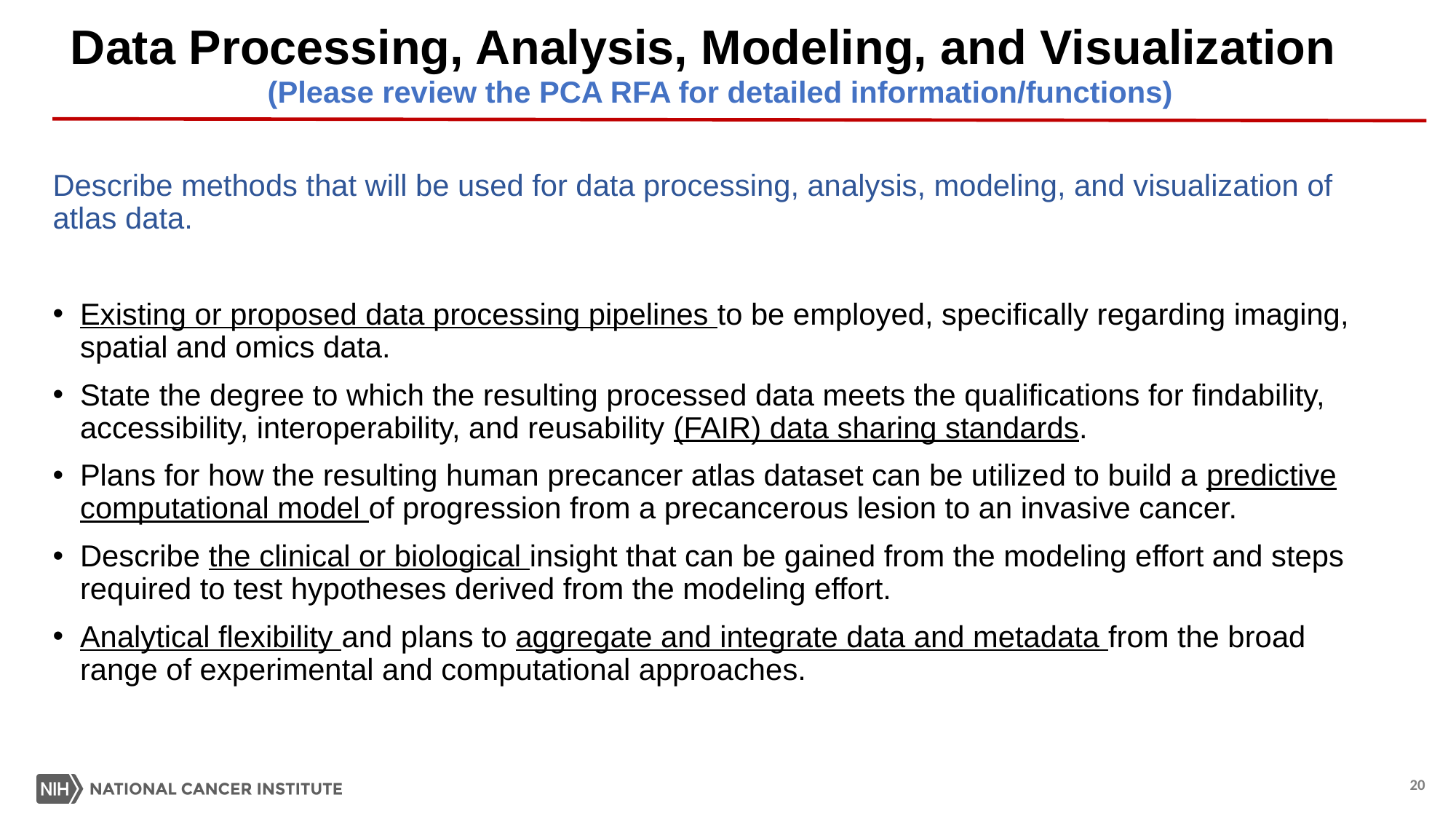

# Data Processing, Analysis, Modeling, and Visualization
(Please review the PCA RFA for detailed information/functions)
Describe methods that will be used for data processing, analysis, modeling, and visualization of atlas data.

Existing or proposed data processing pipelines to be employed, specifically regarding imaging, spatial and omics data.
State the degree to which the resulting processed data meets the qualifications for findability, accessibility, interoperability, and reusability (FAIR) data sharing standards.
Plans for how the resulting human precancer atlas dataset can be utilized to build a predictive computational model of progression from a precancerous lesion to an invasive cancer.
Describe the clinical or biological insight that can be gained from the modeling effort and steps required to test hypotheses derived from the modeling effort.
Analytical flexibility and plans to aggregate and integrate data and metadata from the broad range of experimental and computational approaches.